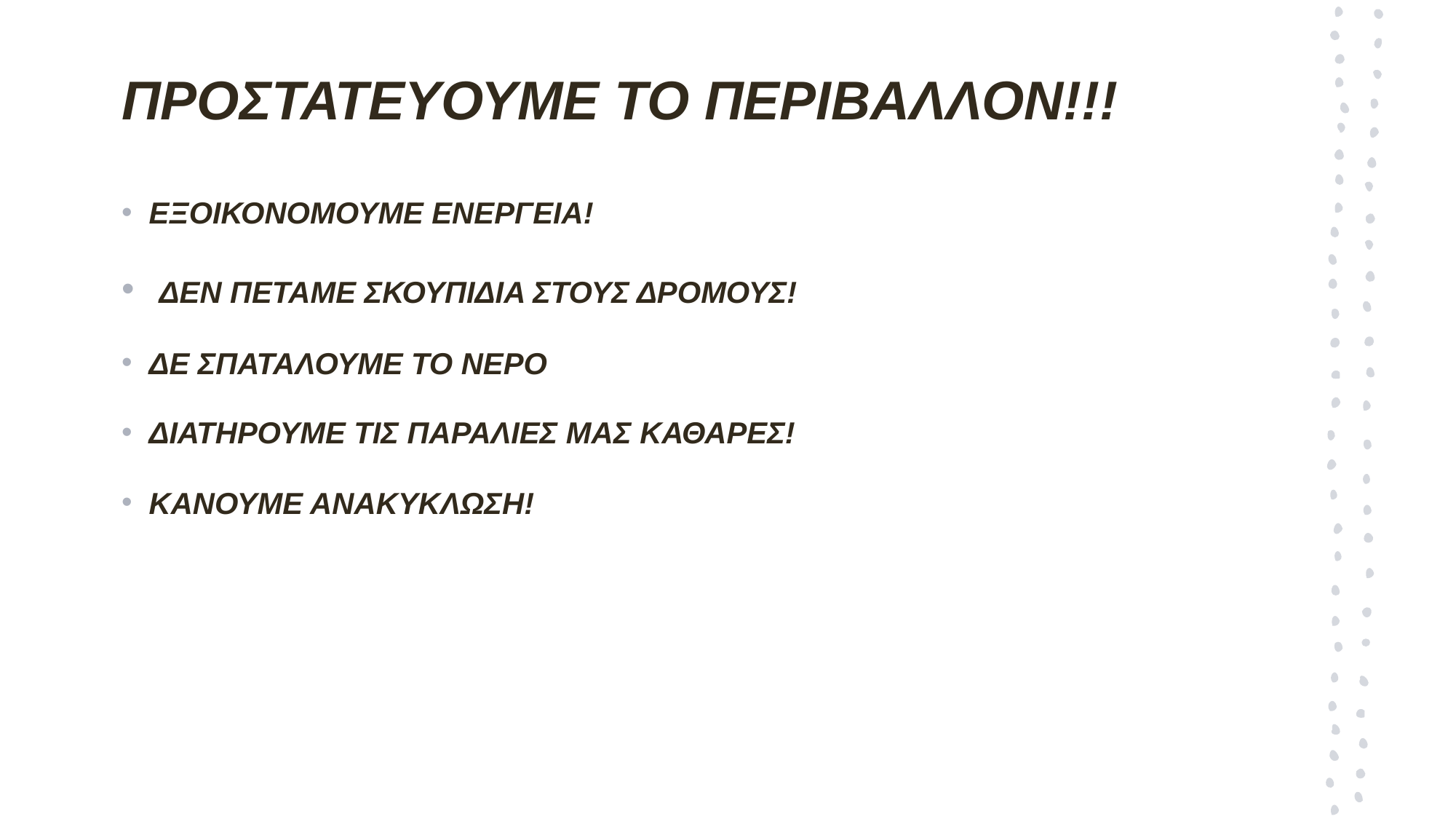

# ΠΡΟΣΤΑΤΕΥΟΥΜΕ ΤΟ ΠΕΡΙΒΑΛΛΟΝ!!!
ΕΞΟΙΚΟΝΟΜΟΥΜΕ ΕΝΕΡΓΕΙΑ!
 ΔΕΝ ΠΕΤΑΜΕ ΣΚΟΥΠΙΔΙΑ ΣΤΟΥΣ ΔΡΟΜΟΥΣ!
ΔΕ ΣΠΑΤΑΛΟΥΜΕ ΤΟ ΝΕΡΟ
ΔΙΑΤΗΡΟΥΜΕ ΤΙΣ ΠΑΡΑΛΙΕΣ ΜΑΣ ΚΑΘΑΡΕΣ!
ΚΑΝΟΥΜΕ ΑΝΑΚΥΚΛΩΣΗ!